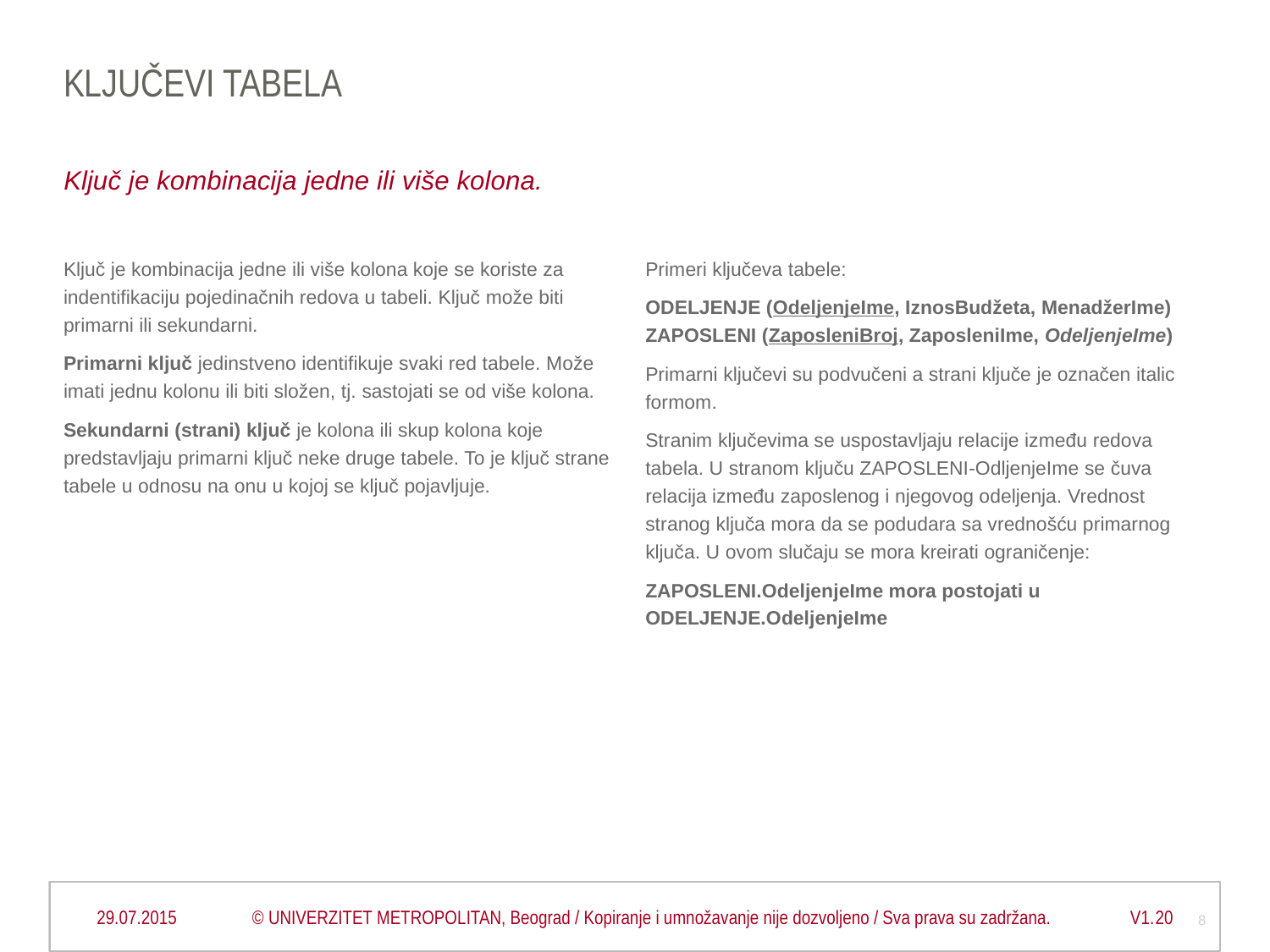

# Ključevi tabela
Ključ je kombinacija jedne ili više kolona.
Ključ je kombinacija jedne ili više kolona koje se koriste za indentifikaciju pojedinačnih redova u tabeli. Ključ može biti primarni ili sekundarni.
Primarni ključ jedinstveno identifikuje svaki red tabele. Može imati jednu kolonu ili biti složen, tj. sastojati se od više kolona.
Sekundarni (strani) ključ je kolona ili skup kolona koje predstavljaju primarni ključ neke druge tabele. To je ključ strane tabele u odnosu na onu u kojoj se ključ pojavljuje.
Primeri ključeva tabele:
ODELJENJE (OdeljenjeIme, IznosBudžeta, MenadžerIme)
ZAPOSLENI (ZaposleniBroj, ZaposleniIme, OdeljenjeIme)
Primarni ključevi su podvučeni a strani ključe je označen italic formom.
Stranim ključevima se uspostavljaju relacije između redova tabela. U stranom ključu ZAPOSLENI-OdljenjeIme se čuva relacija između zaposlenog i njegovog odeljenja. Vrednost stranog ključa mora da se podudara sa vrednošću primarnog ključa. U ovom slučaju se mora kreirati ograničenje:
ZAPOSLENI.OdeljenjeIme mora postojati u ODELJENJE.OdeljenjeIme